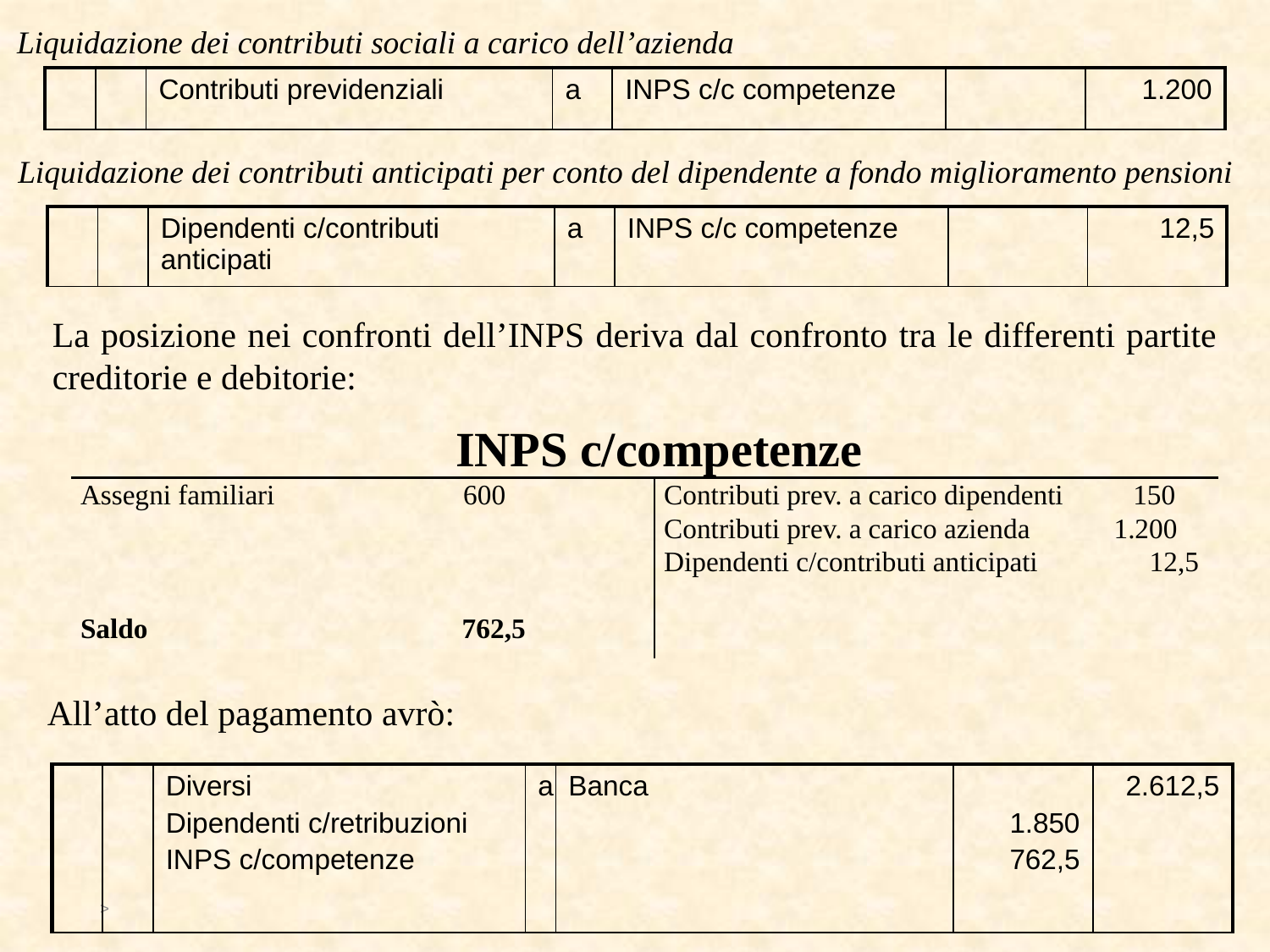

Liquidazione dei contributi sociali a carico dell’azienda
|  |  | Contributi previdenziali | a | INPS c/c competenze |  | 1.200 |
| --- | --- | --- | --- | --- | --- | --- |
Liquidazione dei contributi anticipati per conto del dipendente a fondo miglioramento pensioni
|  |  | Dipendenti c/contributi anticipati | a | INPS c/c competenze |  | 12,5 |
| --- | --- | --- | --- | --- | --- | --- |
La posizione nei confronti dell’INPS deriva dal confronto tra le differenti partite creditorie e debitorie:

INPS c/competenze

| Assegni familiari 600   Saldo 762,5 | Contributi prev. a carico dipendenti 150 Contributi prev. a carico azienda 1.200 Dipendenti c/contributi anticipati 12,5 |
| --- | --- |
All’atto del pagamento avrò:

|  |  | Diversi Dipendenti c/retribuzioni INPS c/competenze | a | Banca | 1.850 762,5 | 2.612,5 |
| --- | --- | --- | --- | --- | --- | --- |
>